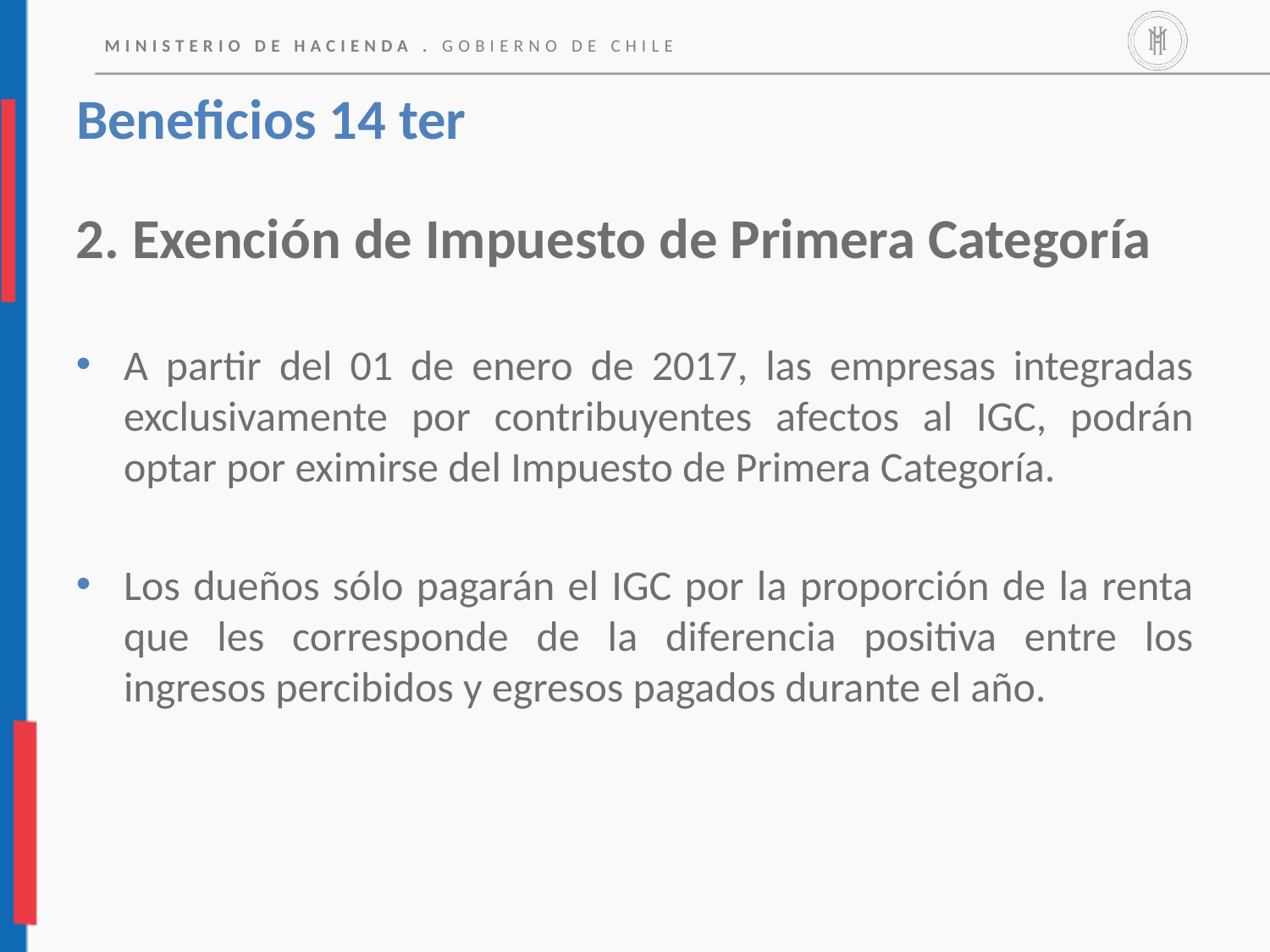

# Beneficios 14 ter
2. Exención de Impuesto de Primera Categoría

A partir del 01 de enero de 2017, las empresas integradas exclusivamente por contribuyentes afectos al IGC, podrán optar por eximirse del Impuesto de Primera Categoría.

Los dueños sólo pagarán el IGC por la proporción de la renta que les corresponde de la diferencia positiva entre los ingresos percibidos y egresos pagados durante el año.